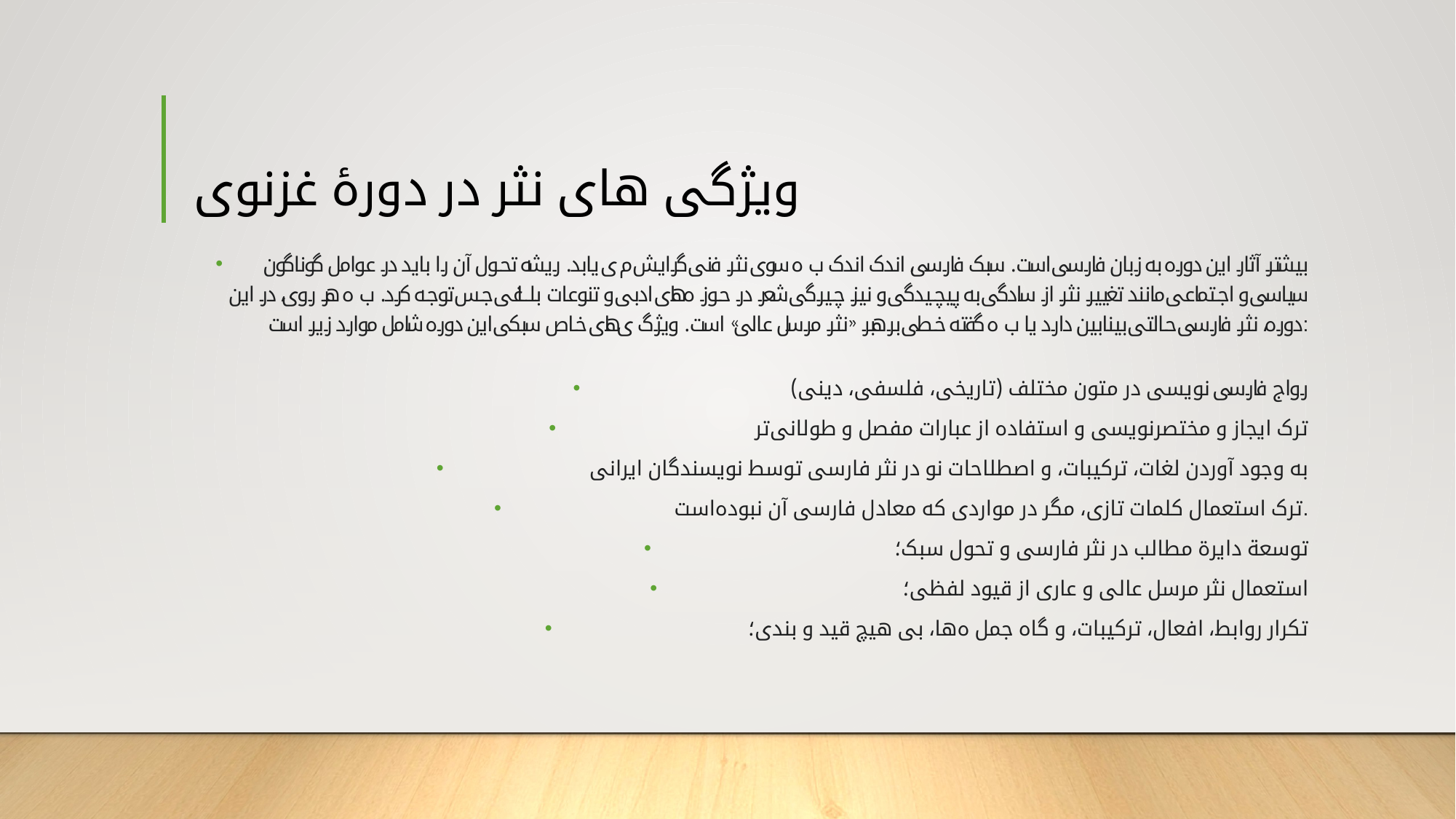

# ویژگی های نثر در دورۀ غزنوی
بیشتر آثار این دوره به زبان فارسی است. سبک فارسی، اندک اندک ب ه سوی نثر فنی گرایش م ی یابد. ریشه تحول آن را باید در عوامل گوناگون سیاسی و اجتماعی مانند تغییر نثر از سادگی به پیچیدگی و نیز چیرگی شعر در حوز ه‌های ادبی و تنوعات بلاغی جس توجه کرد. ب ه هر روی، در این دوره، نثر فارسی حالتی بینابین دارد یا ب ه گفته خطی برهبر «نثر مرسل عالی» است. ویژگ ی‌های خاص سبکی این دوره شامل موارد زیر است:
رواج فارسی ‌نویسی در متون مختلف (تاریخی، فلسفی، دینی)
ترک ایجاز و مختصرنویسی و استفاده از عبارات مفصل و طولانی‌تر
به وجود آوردن لغات، ترکیبات، و اصطلاحات نو در نثر فارسی توسط نویسندگان ایرانی
ترک استعمال کلمات تازی، مگر در مواردی که معادل فارسی آن نبوده‌است.
توسعة دایرة مطالب در نثر فارسی و تحول سبک؛
استعمال نثر مرسل عالی و عاری از قیود لفظی؛
تکرار روابط، افعال، ترکیبات، و گاه جمل ه‌ها، بی هیچ قید و بندی؛